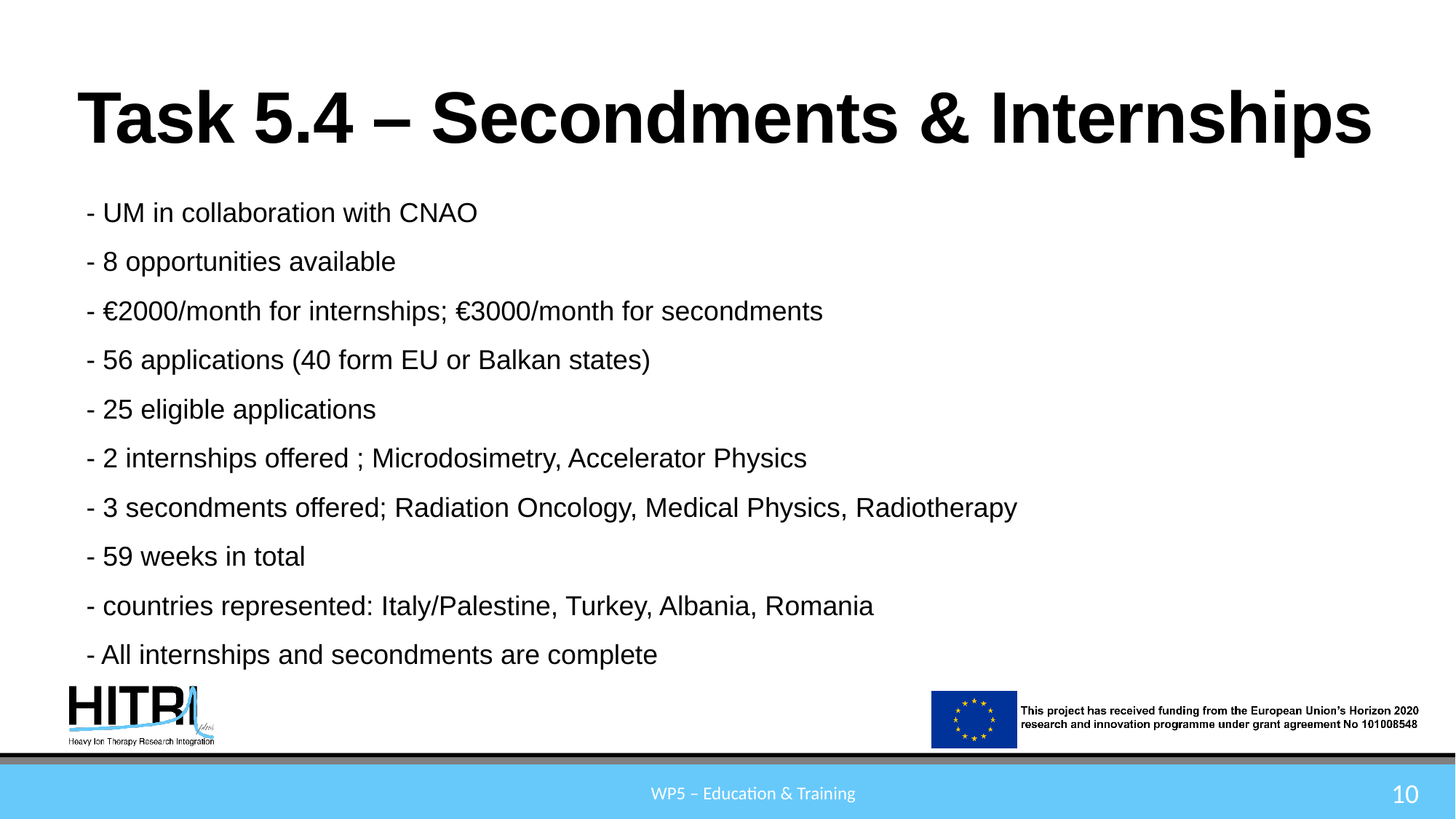

# Task 5.4 – Secondments & Internships
- UM in collaboration with CNAO
- 8 opportunities available
- €2000/month for internships; €3000/month for secondments
- 56 applications (40 form EU or Balkan states)
- 25 eligible applications
- 2 internships offered ; Microdosimetry, Accelerator Physics
- 3 secondments offered; Radiation Oncology, Medical Physics, Radiotherapy
- 59 weeks in total
- countries represented: Italy/Palestine, Turkey, Albania, Romania
- All internships and secondments are complete

10
WP5 – Education & Training